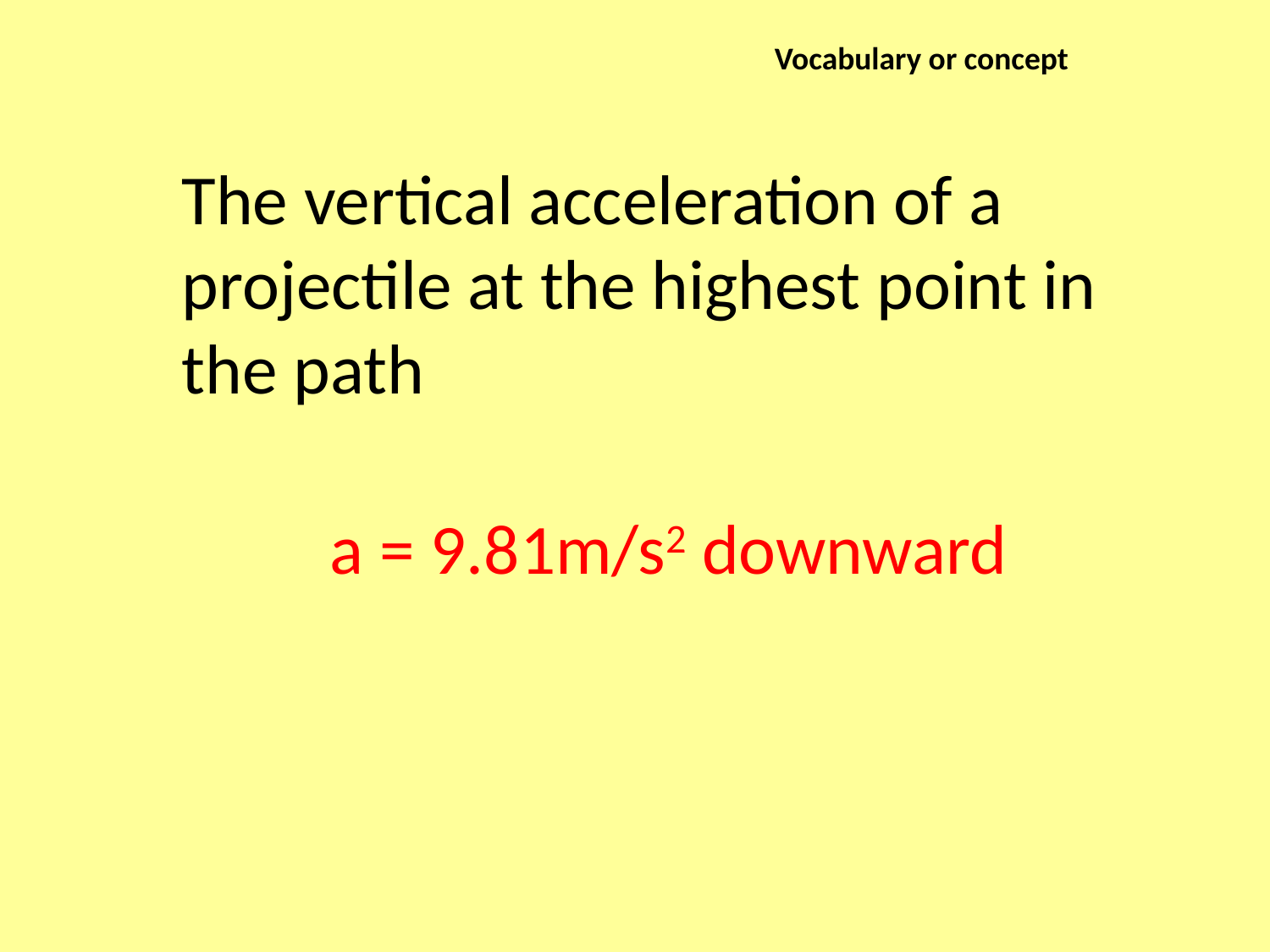

Vocabulary or concept
The vertical acceleration of a projectile at the highest point in the path
a = 9.81m/s2 downward